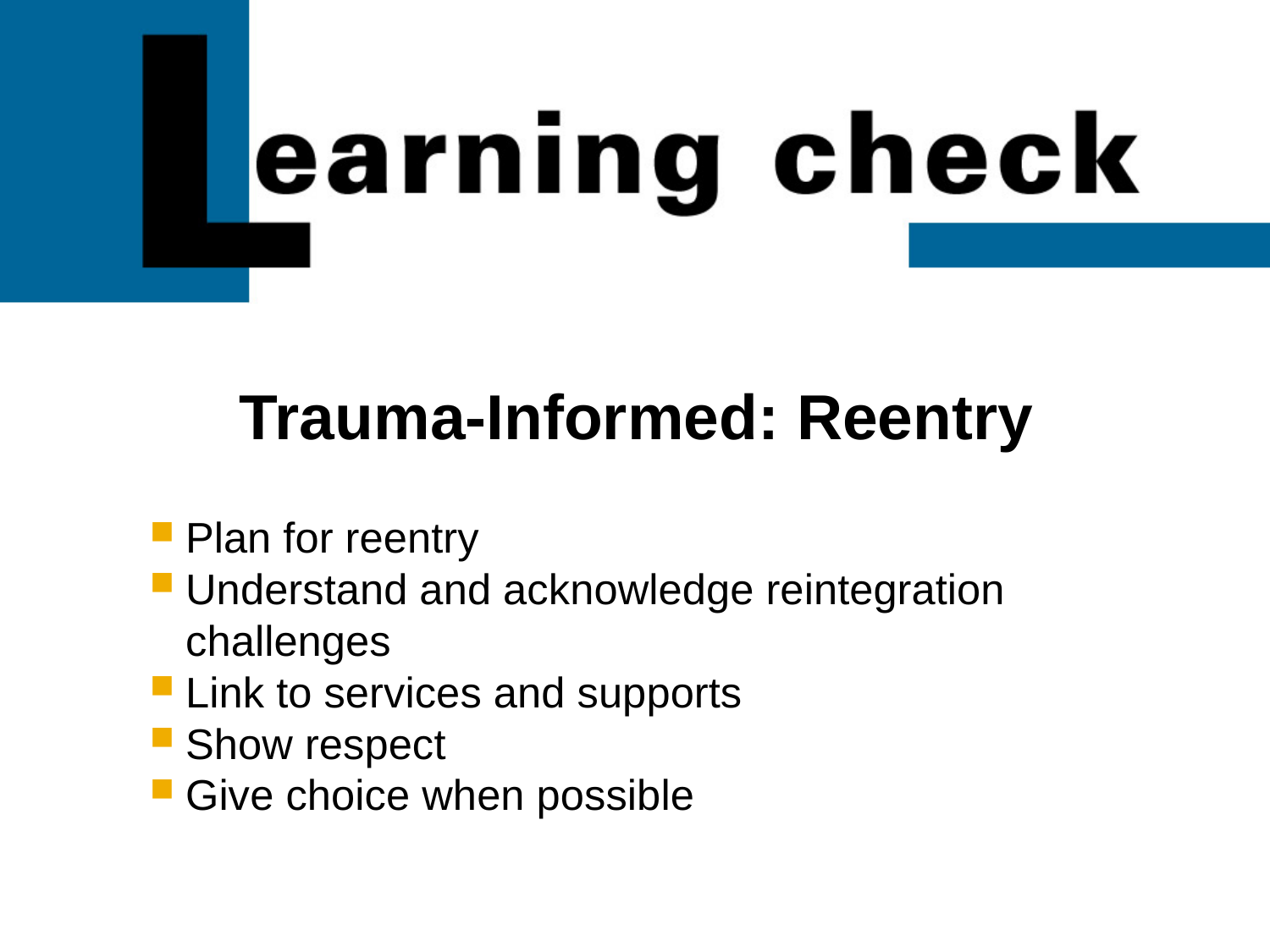

Trauma-Informed: Reentry
Sexual Abuse
Witness Violence or Other Traumatic Event
Historical Trauma
Plan for reentry
Understand and acknowledge reintegration challenges
Link to services and supports
Show respect
Give choice when possible